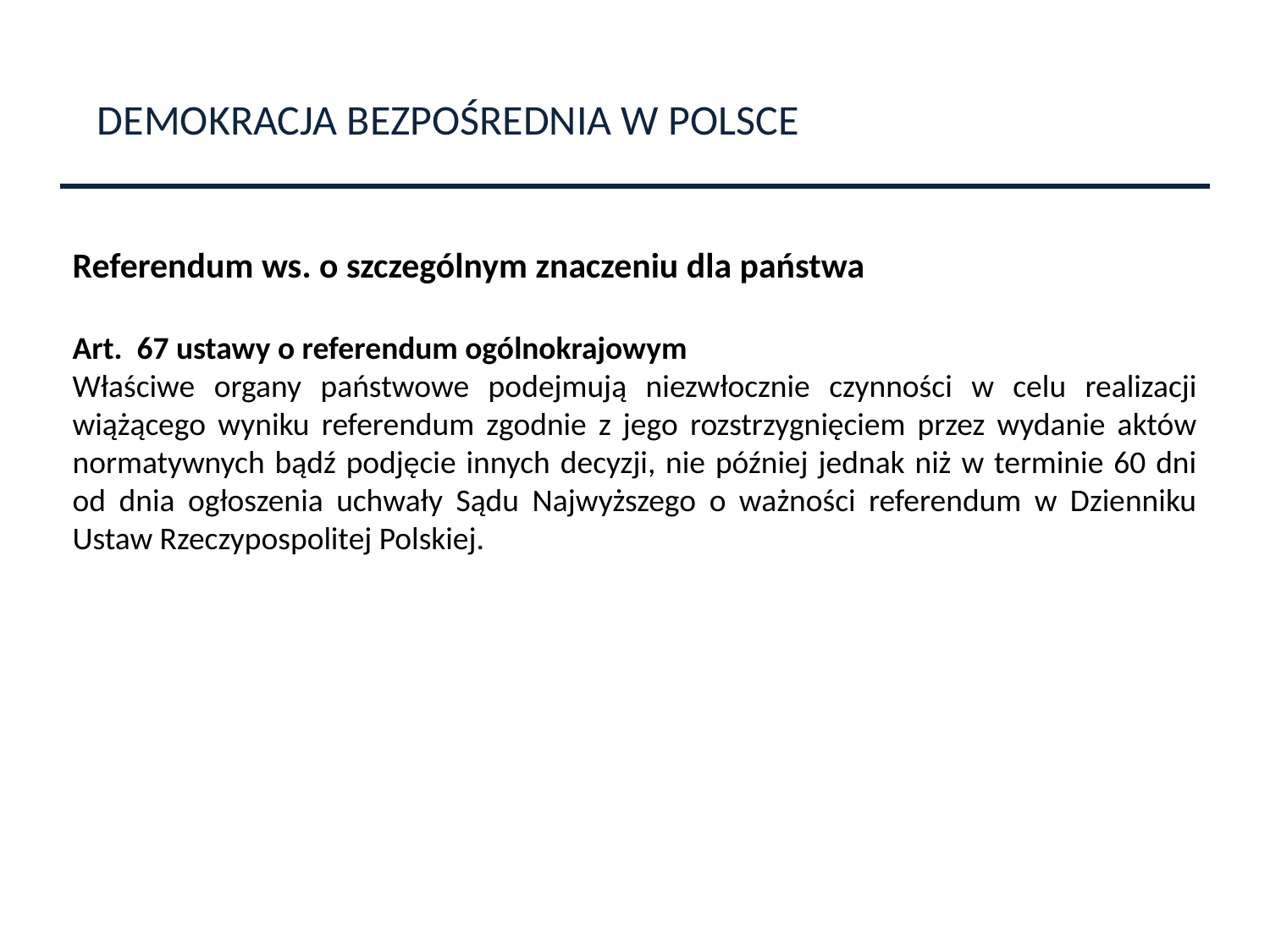

DEMOKRACJA BEZPOŚREDNIA W POLSCE
Referendum ws. o szczególnym znaczeniu dla państwa

Art.  67 ustawy o referendum ogólnokrajowym
Właściwe organy państwowe podejmują niezwłocznie czynności w celu realizacji wiążącego wyniku referendum zgodnie z jego rozstrzygnięciem przez wydanie aktów normatywnych bądź podjęcie innych decyzji, nie później jednak niż w terminie 60 dni od dnia ogłoszenia uchwały Sądu Najwyższego o ważności referendum w Dzienniku Ustaw Rzeczypospolitej Polskiej.